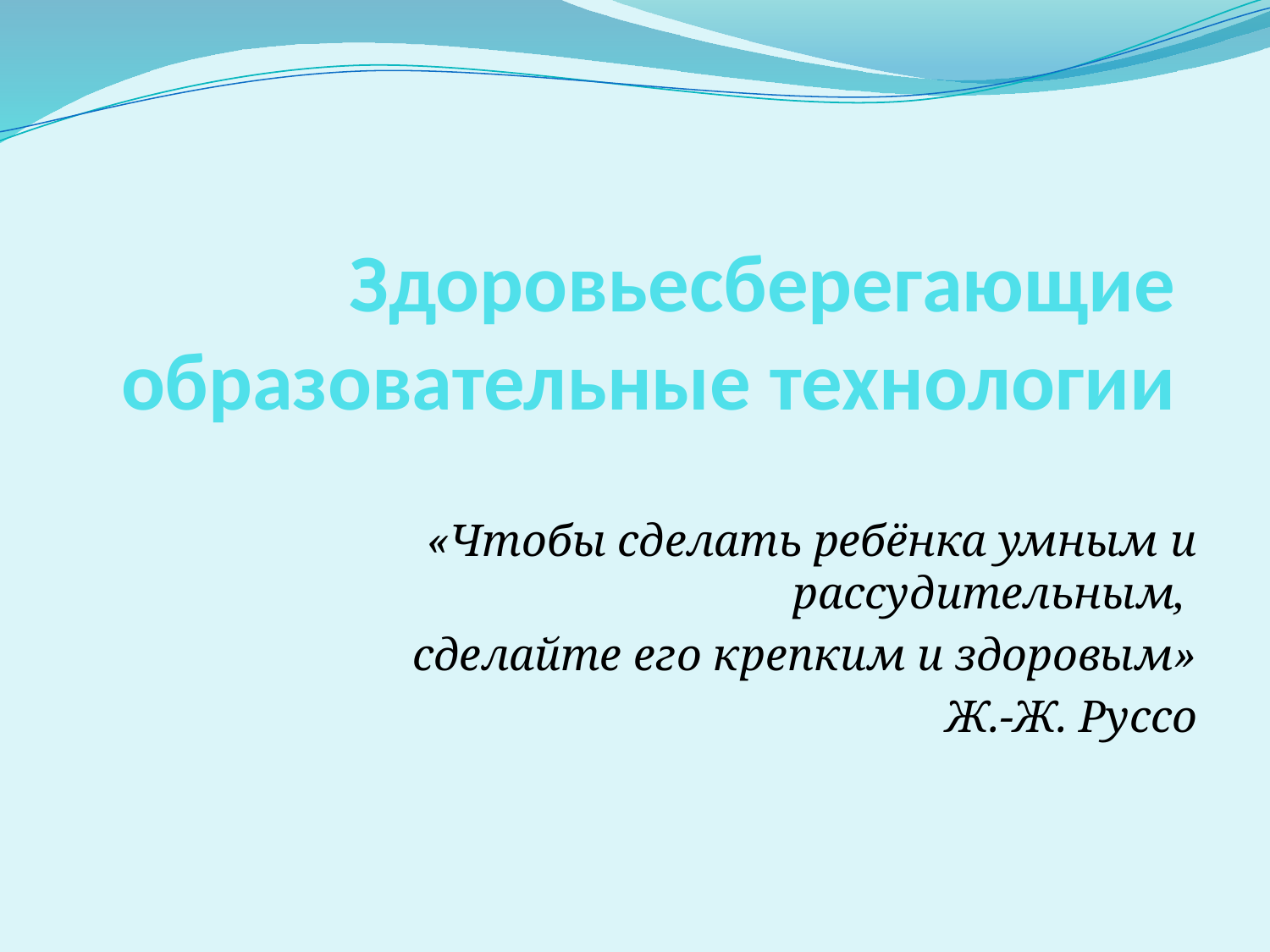

# Здоровьесберегающие образовательные технологии
«Чтобы сделать ребёнка умным и рассудительным,
сделайте его крепким и здоровым»
Ж.-Ж. Руссо